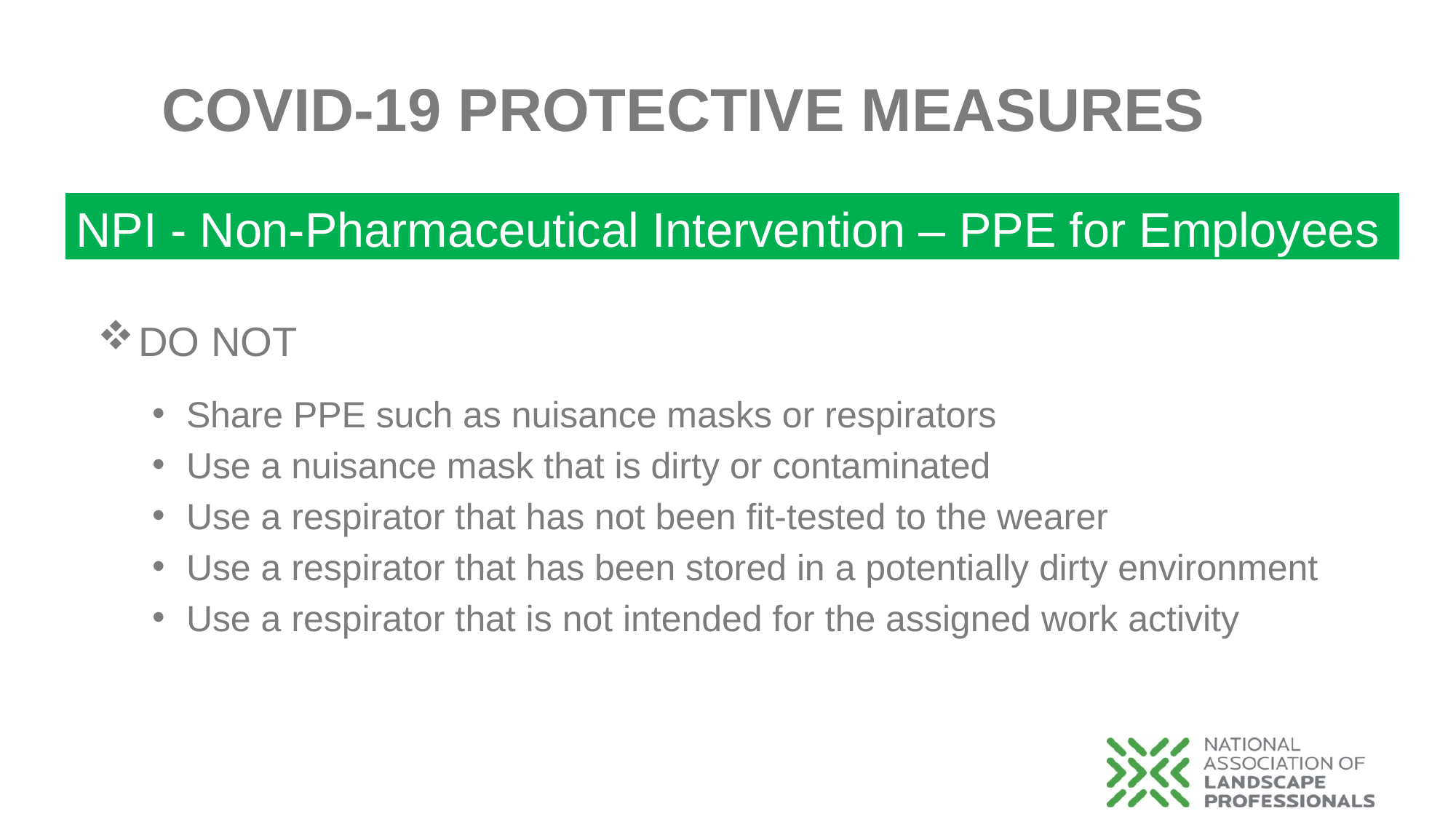

COVID-19 PROTECTIVE MEASURES
NPI - Non-Pharmaceutical Intervention – PPE for Employees
DO NOT

Share PPE such as nuisance masks or respirators
Use a nuisance mask that is dirty or contaminated
Use a respirator that has not been fit-tested to the wearer
Use a respirator that has been stored in a potentially dirty environment
Use a respirator that is not intended for the assigned work activity